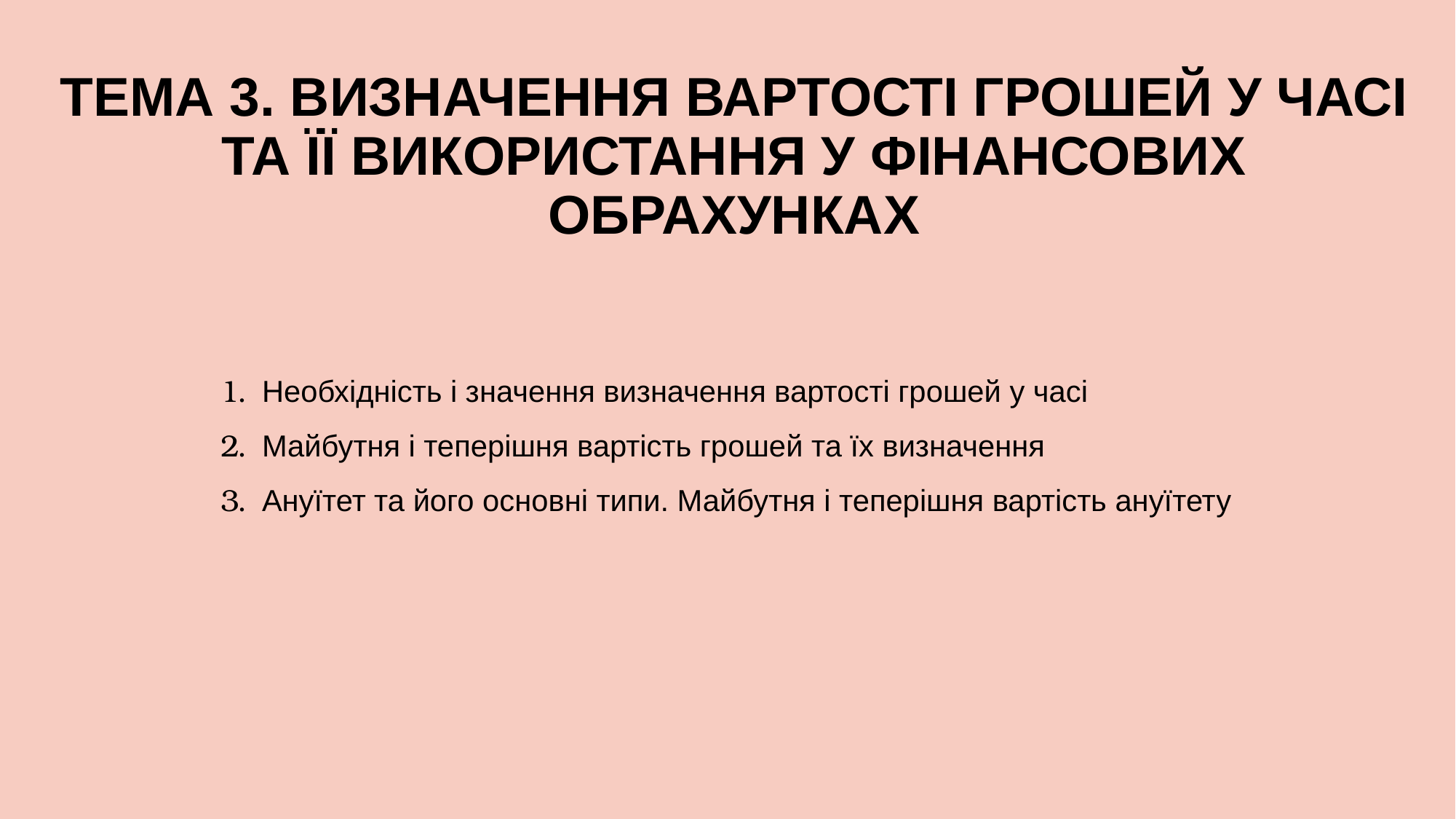

# ТЕМА 3. ВИЗНАЧЕННЯ ВАРТОСТІ ГРОШЕЙ У ЧАСІ ТА ЇЇ ВИКОРИСТАННЯ У ФІНАНСОВИХ ОБРАХУНКАХ
Необхідність і значення визначення вартості грошей у часі
Майбутня і теперішня вартість грошей та їх визначення
Ануїтет та його основні типи. Майбутня і теперішня вартість ануїтету